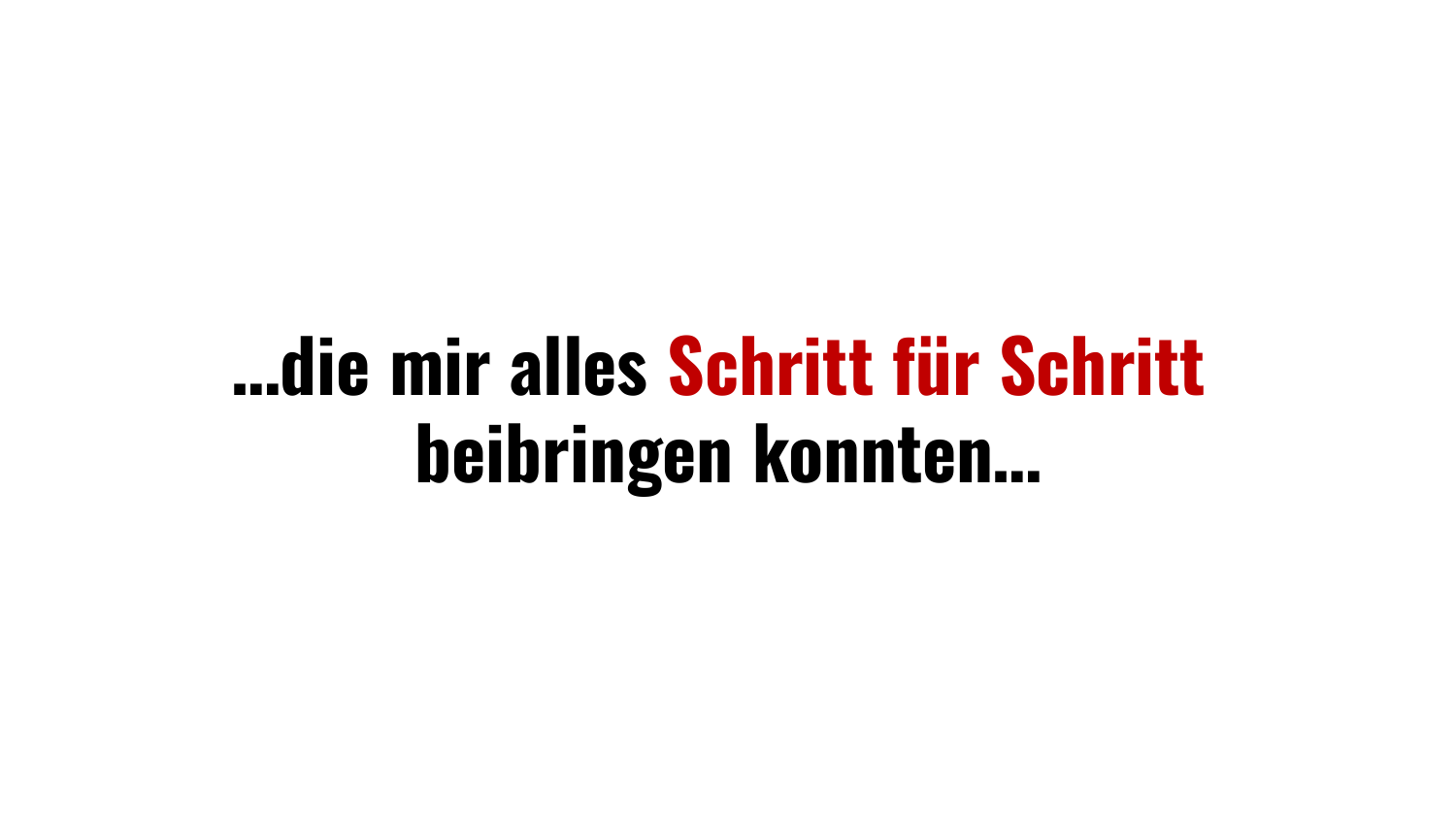

# …die mir alles Schritt für Schritt
beibringen konnten…